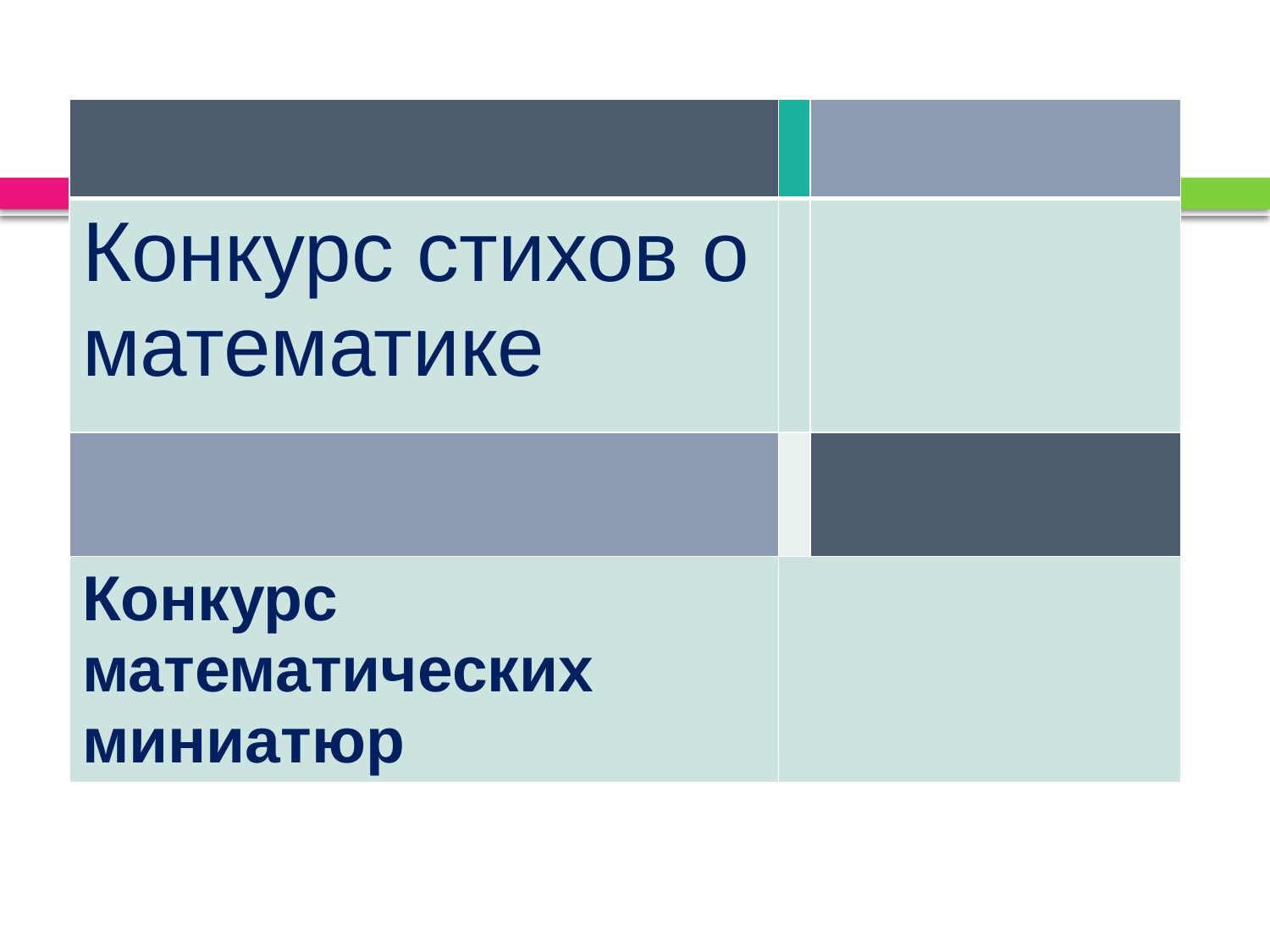

|  |  |  |
| --- | --- | --- |
| Конкурс стихов о математике |  |  |
|  |  |  |
| Конкурс математических миниатюр |  |  |